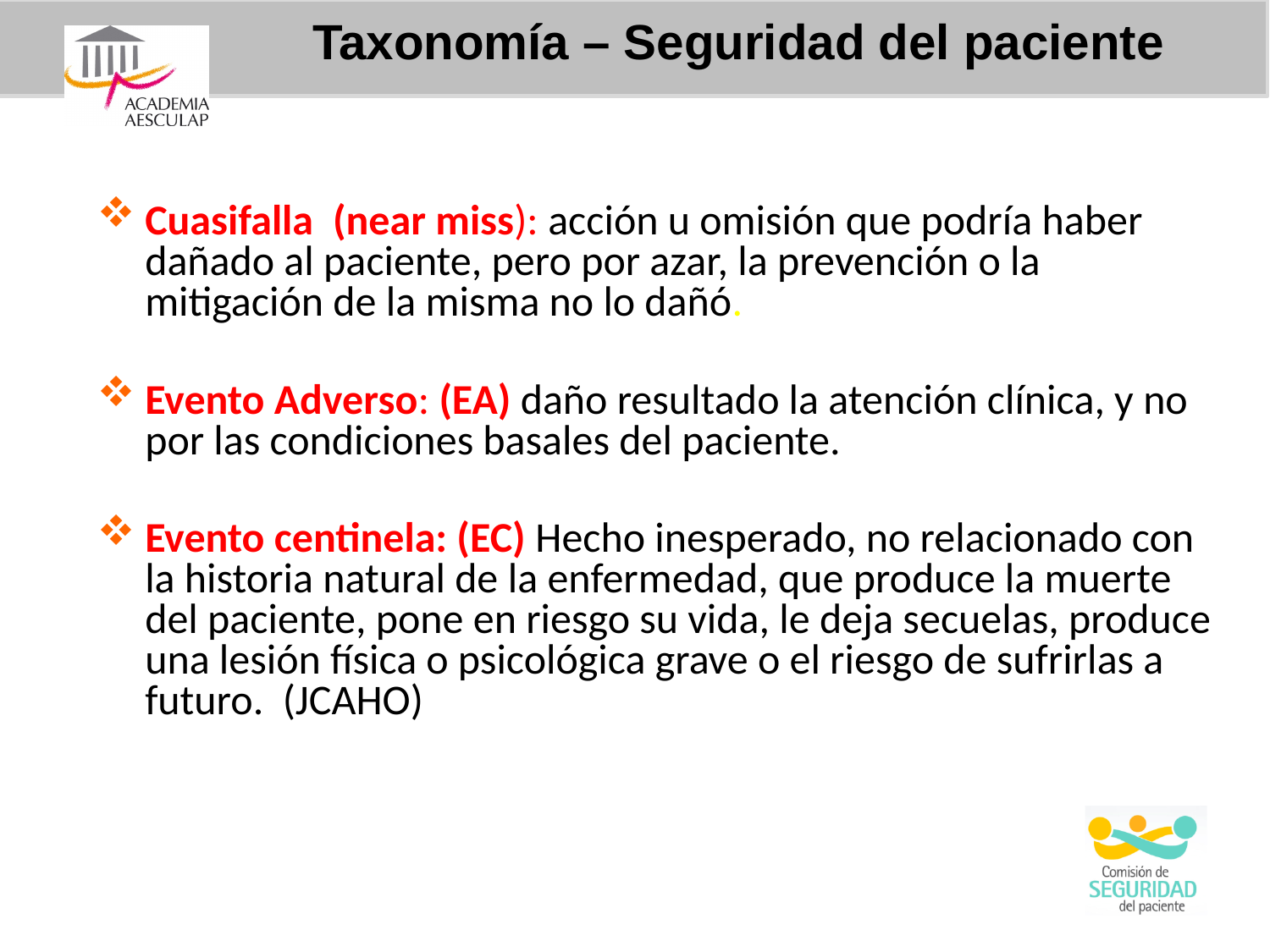

Taxonomía – Seguridad del paciente
Cuasifalla  (near miss): acción u omisión que podría haber dañado al paciente, pero por azar, la prevención o la mitigación de la misma no lo dañó.

Evento Adverso: (EA) daño resultado la atención clínica, y no por las condiciones basales del paciente.

Evento centinela: (EC) Hecho inesperado, no relacionado con la historia natural de la enfermedad, que produce la muerte del paciente, pone en riesgo su vida, le deja secuelas, produce una lesión física o psicológica grave o el riesgo de sufrirlas a futuro.  (JCAHO)